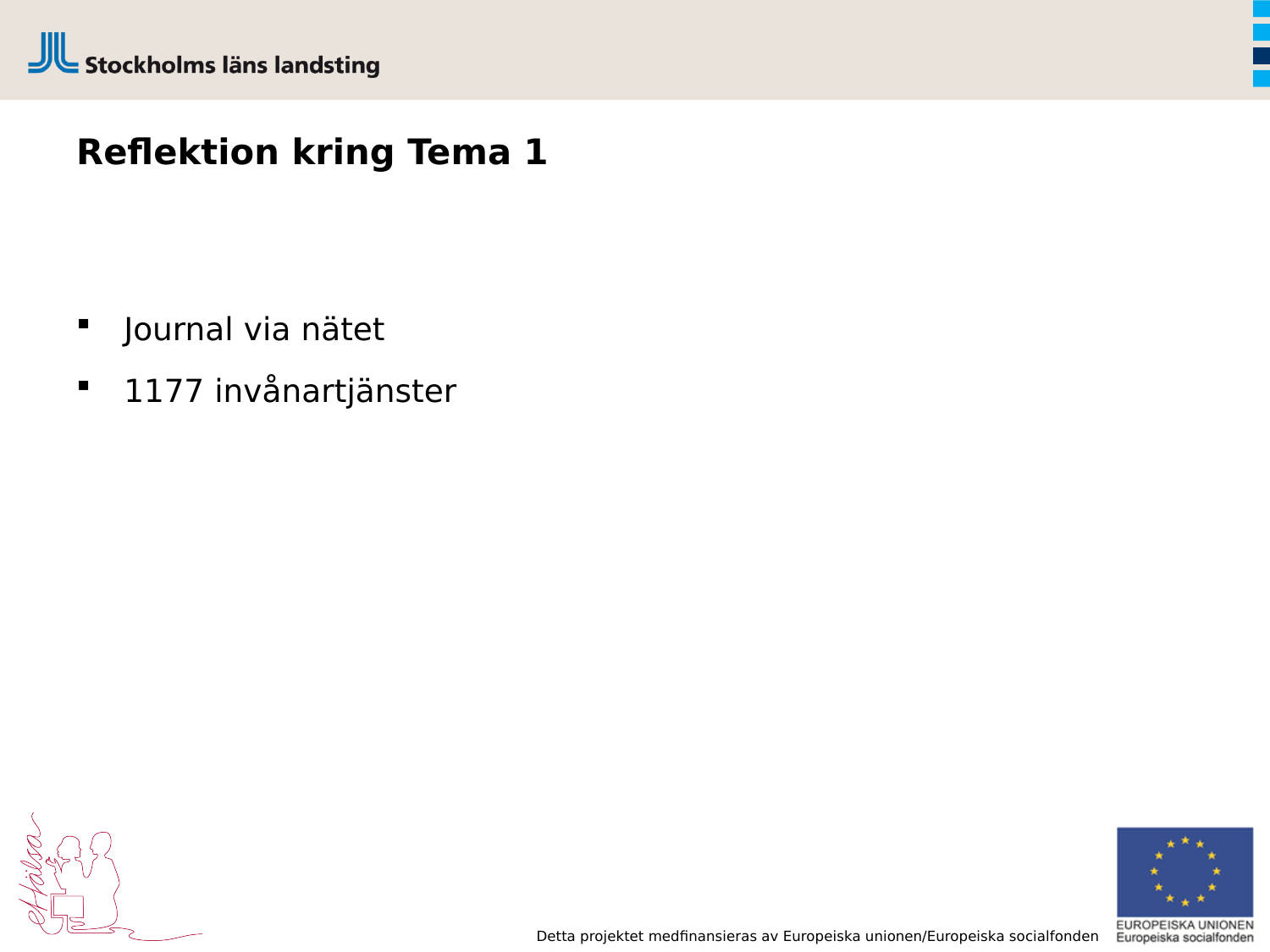

# Reflektion kring Tema 1
Journal via nätet
1177 invånartjänster